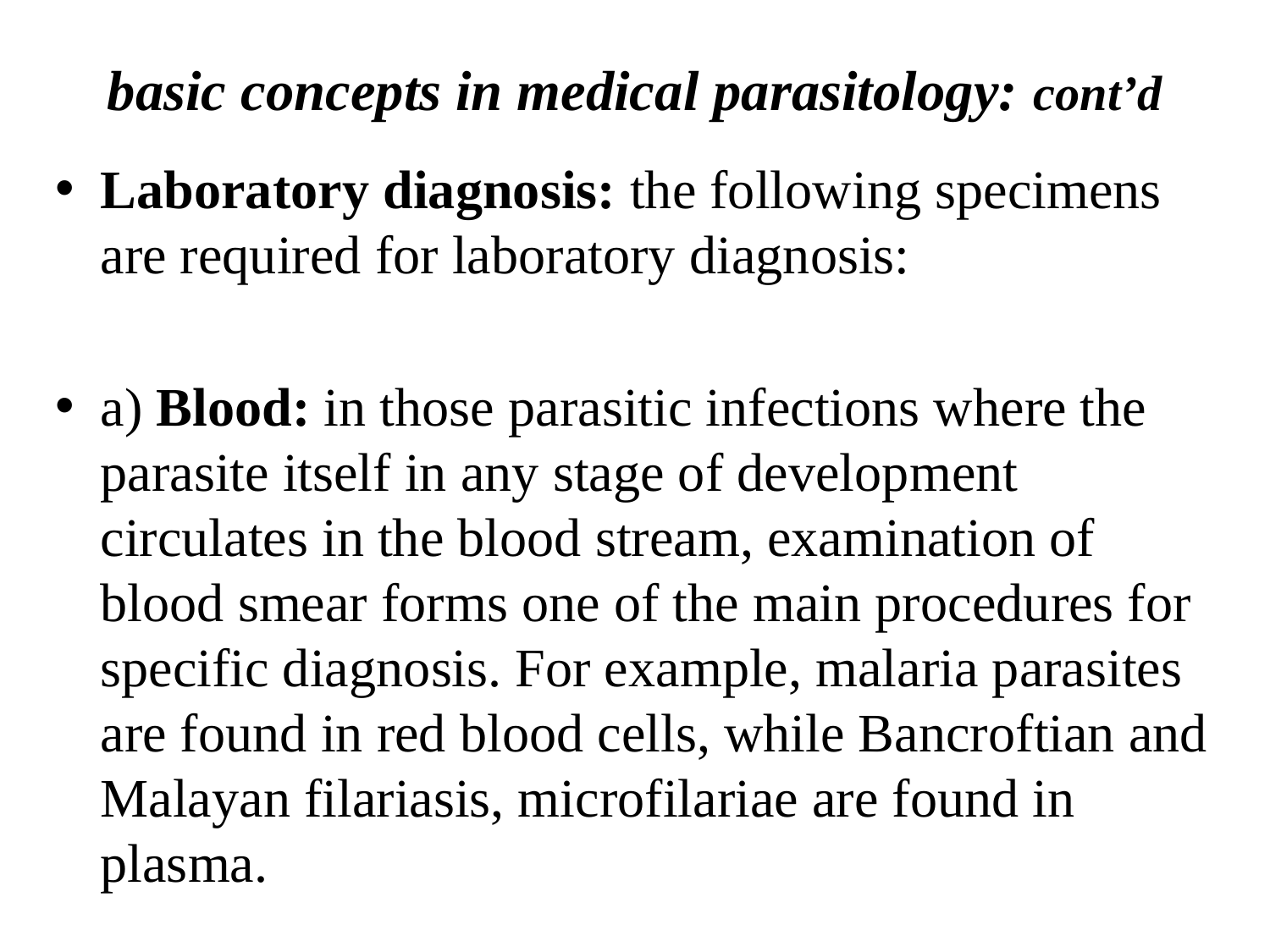

# basic concepts in medical parasitology: cont’d
Laboratory diagnosis: the following specimens are required for laboratory diagnosis:

a) Blood: in those parasitic infections where the parasite itself in any stage of development circulates in the blood stream, examination of blood smear forms one of the main procedures for specific diagnosis. For example, malaria parasites are found in red blood cells, while Bancroftian and Malayan filariasis, microfilariae are found in plasma.